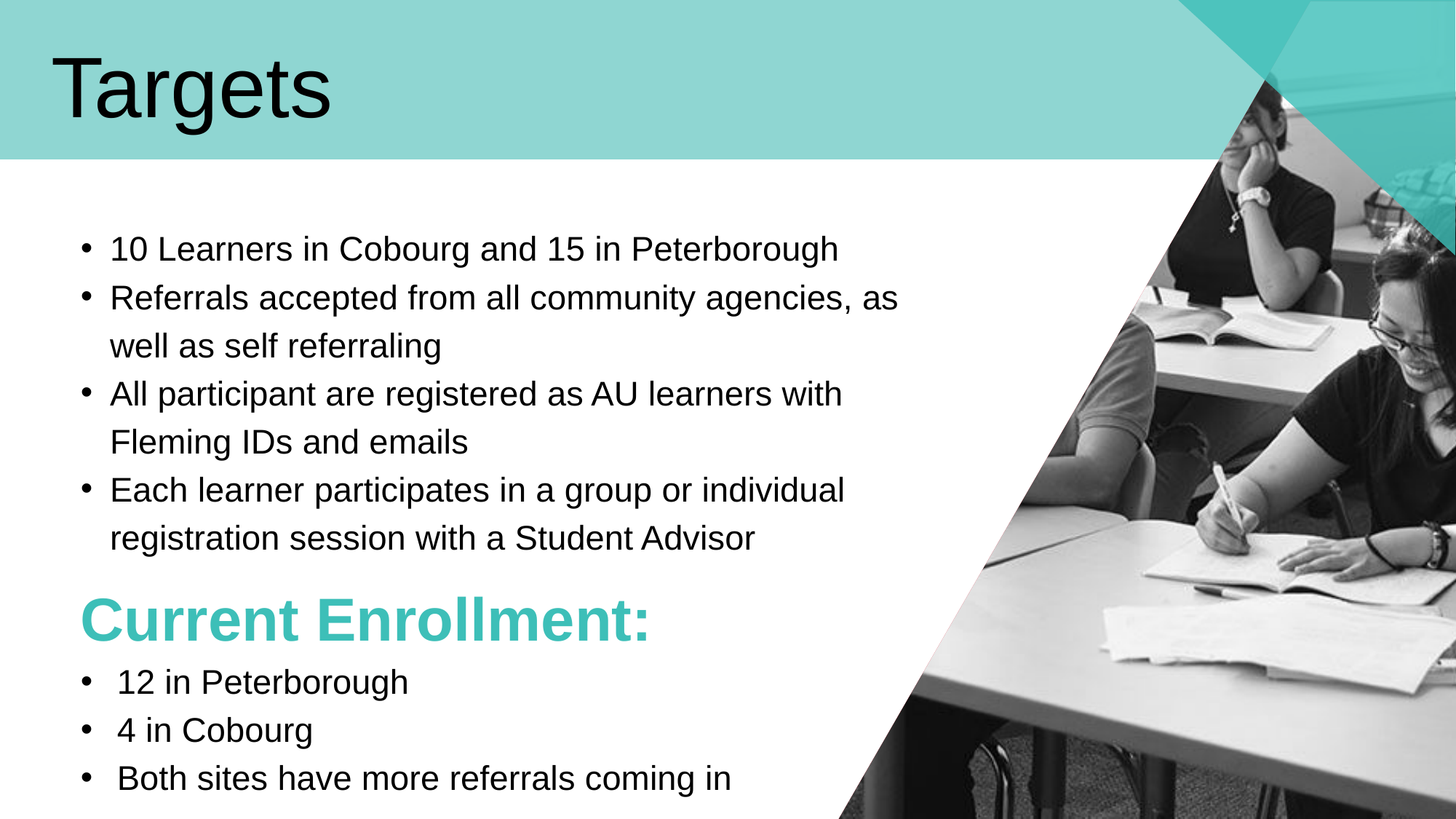

Targets
10 Learners in Cobourg and 15 in Peterborough
Referrals accepted from all community agencies, as well as self referraling
All participant are registered as AU learners with Fleming IDs and emails
Each learner participates in a group or individual registration session with a Student Advisor

Current Enrollment:
12 in Peterborough
4 in Cobourg
Both sites have more referrals coming in